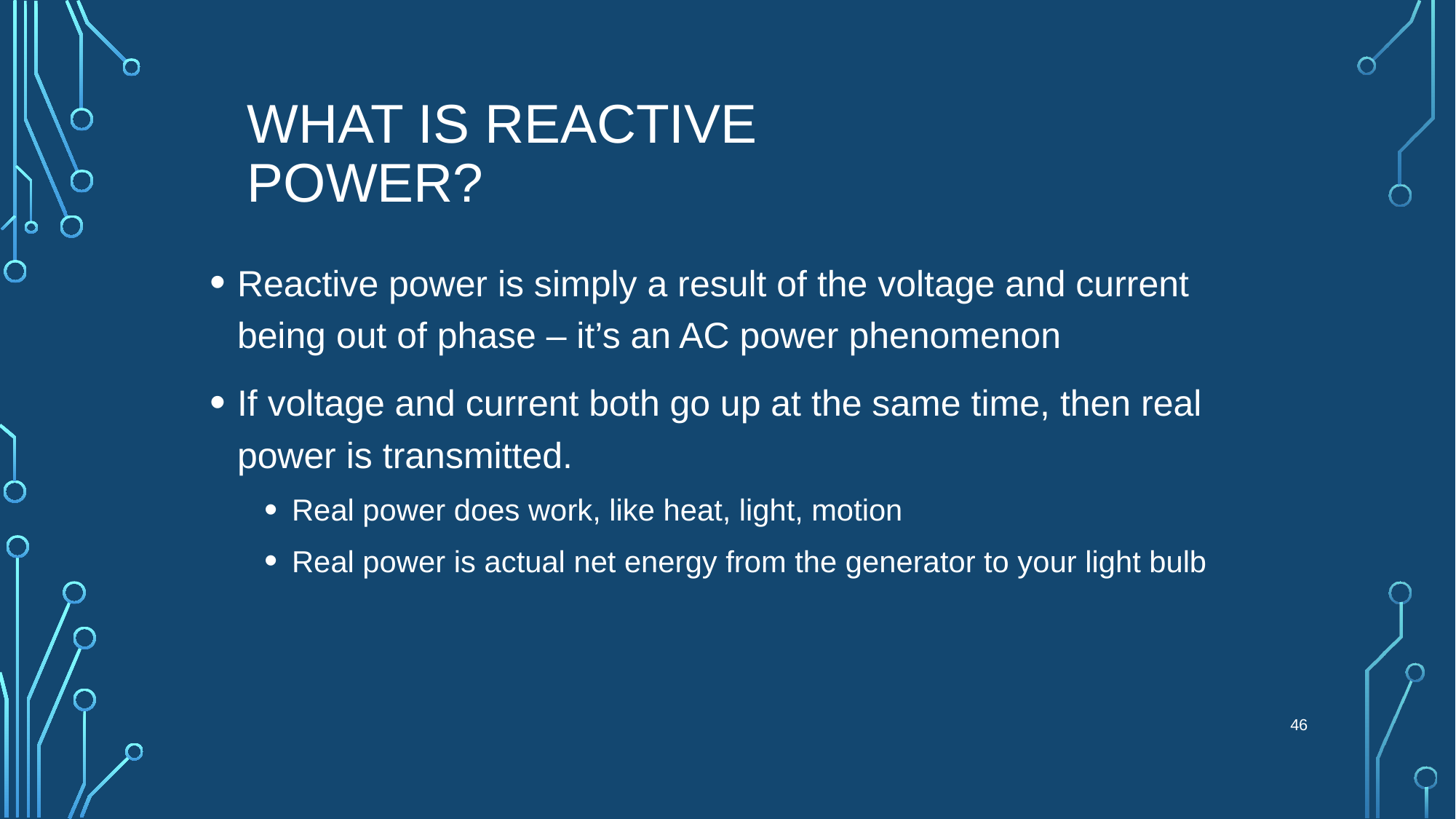

# What is reactive power?
Reactive power is simply a result of the voltage and current being out of phase – it’s an AC power phenomenon
If voltage and current both go up at the same time, then real power is transmitted.
Real power does work, like heat, light, motion
Real power is actual net energy from the generator to your light bulb
46